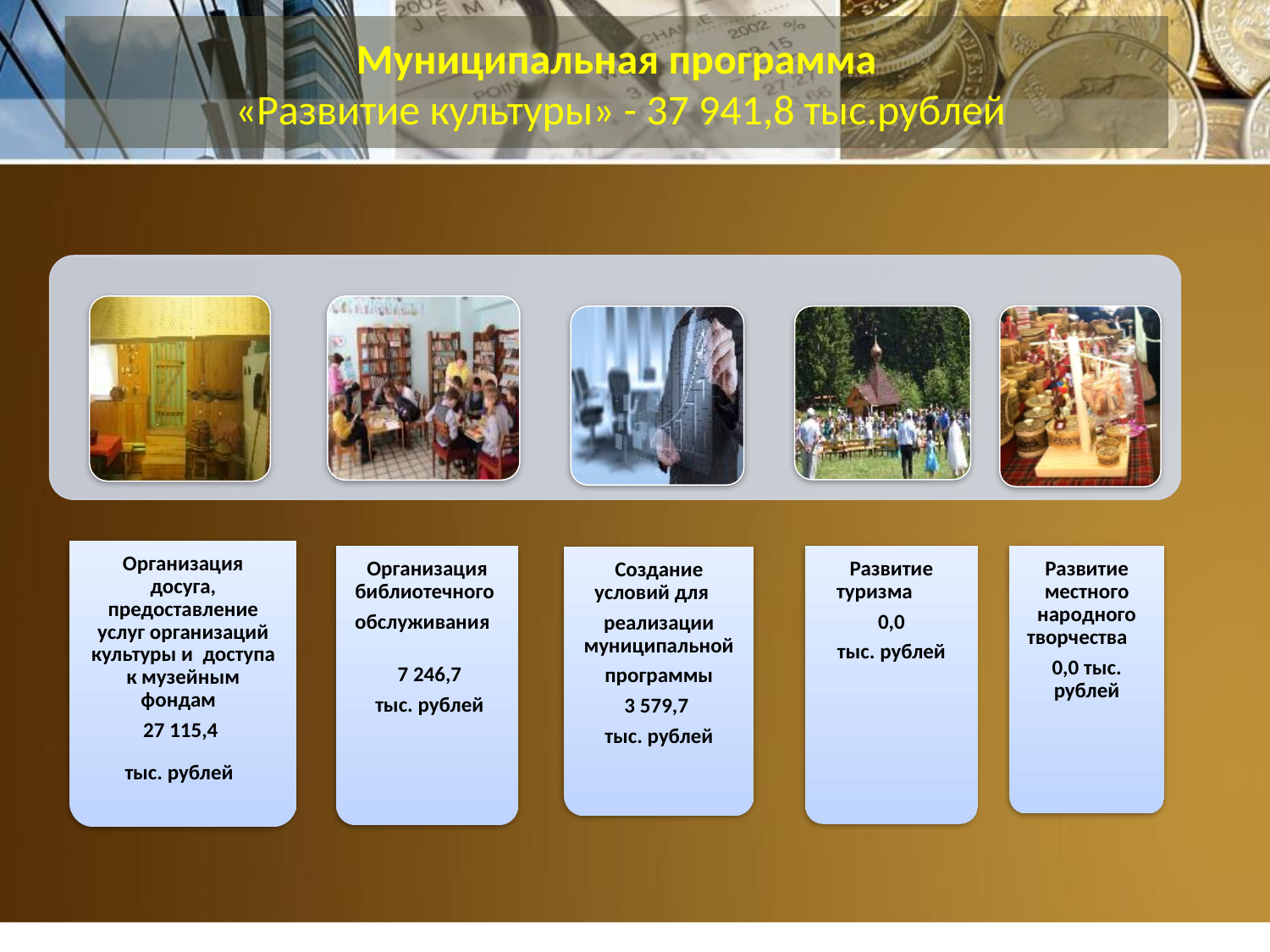

# Муниципальная программа «Развитие культуры» - 37 941,8 тыс.рублей
Организация досуга, предоставление услуг организаций культуры и  доступа к музейным фондам
27 115,4
тыс. рублей
Организация библиотечного
обслуживания
 7 246,7
 тыс. рублей
Создание условий для
реализации муниципальной
 программы
3 579,7
тыс. рублей
Развитие туризма
0,0
 тыс. рублей
Развитие местного народного творчества
0,0 тыс. рублей